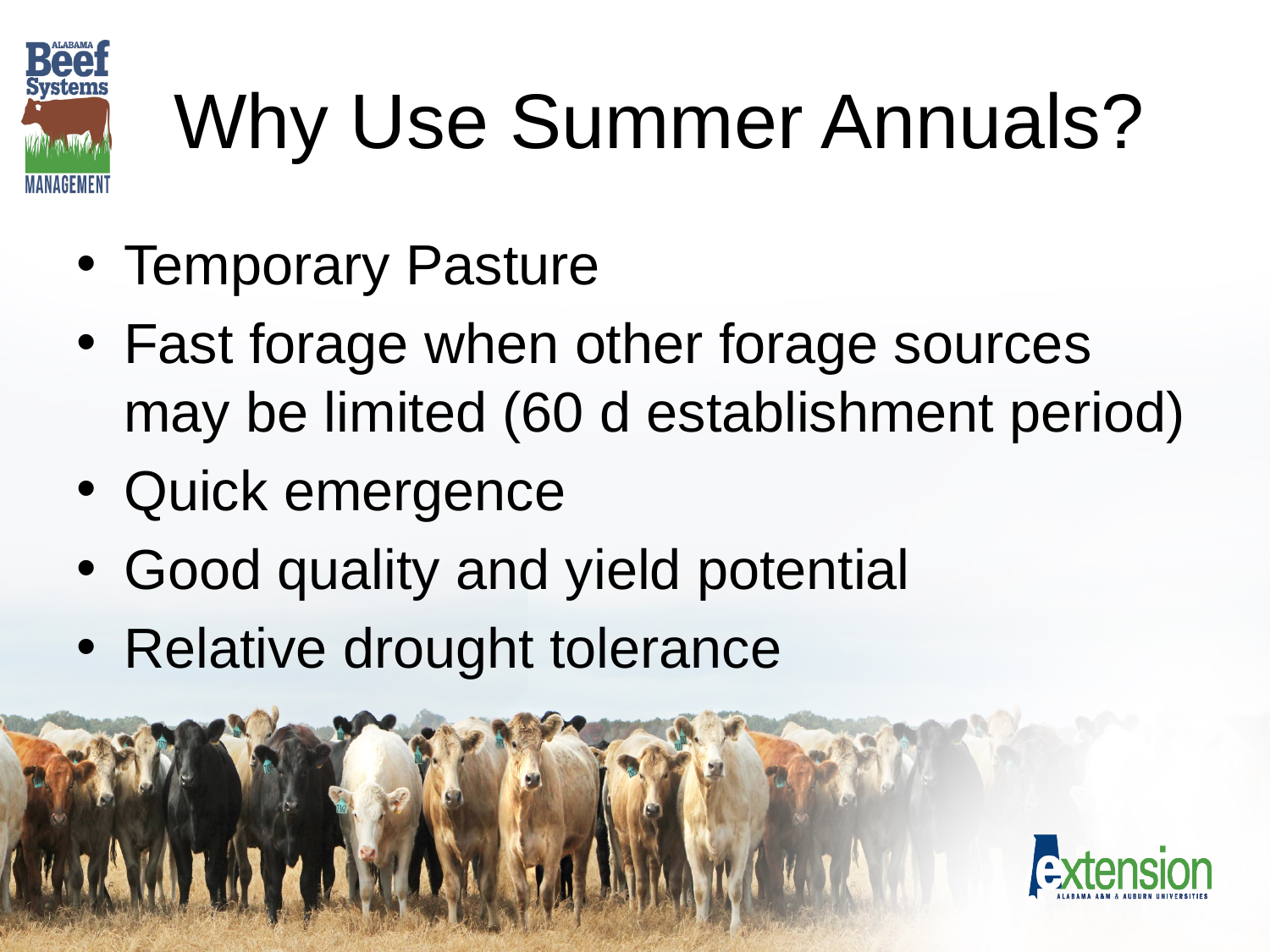

# Why Use Summer Annuals?
Temporary Pasture
Fast forage when other forage sources may be limited (60 d establishment period)
Quick emergence
Good quality and yield potential
Relative drought tolerance